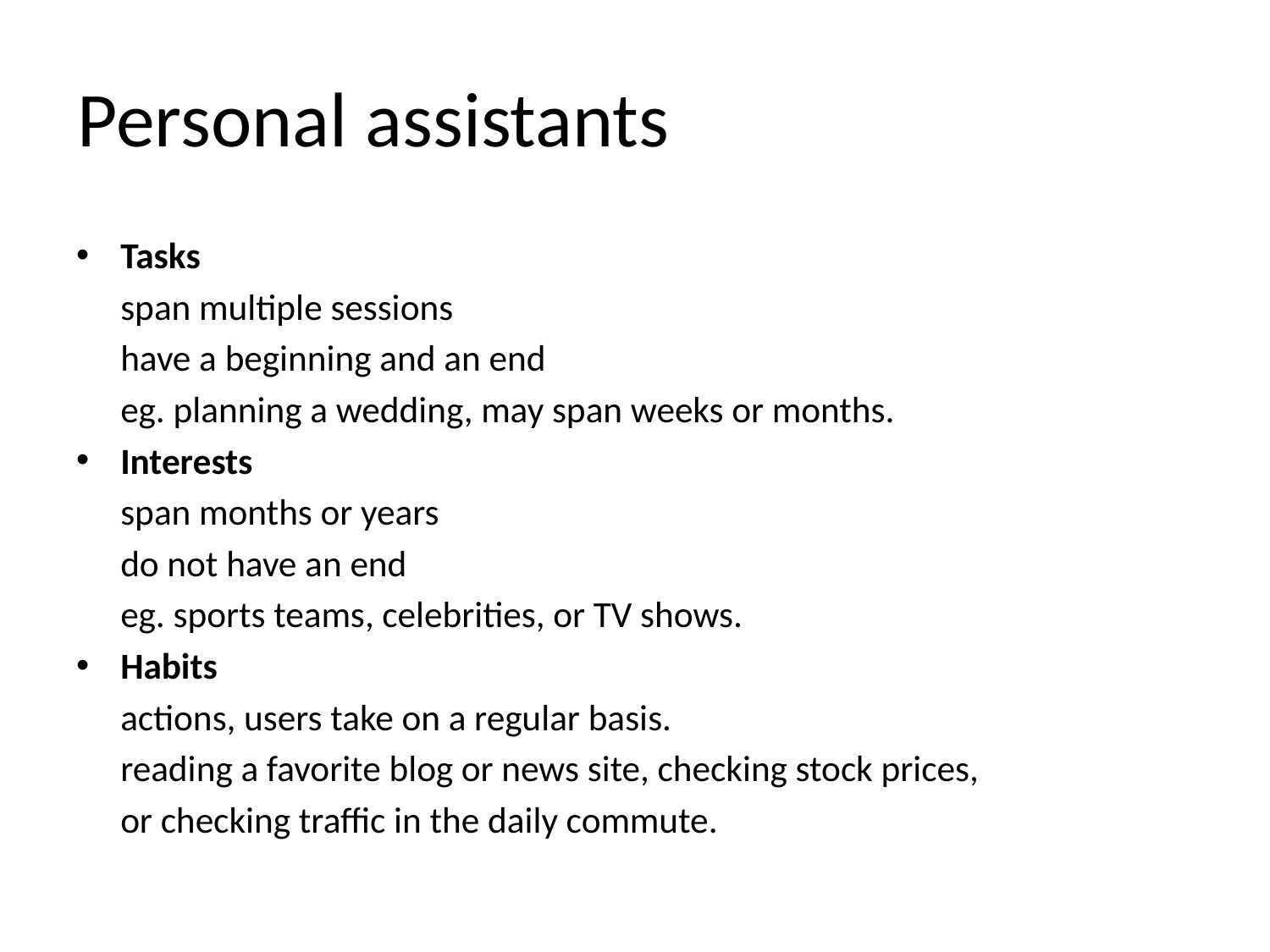

# Personal assistants
Tasks
	span multiple sessions
	have a beginning and an end
	eg. planning a wedding, may span weeks or months.
Interests
	span months or years
	do not have an end
	eg. sports teams, celebrities, or TV shows.
Habits
	actions, users take on a regular basis.
	reading a favorite blog or news site, checking stock prices,
	or checking traffic in the daily commute.